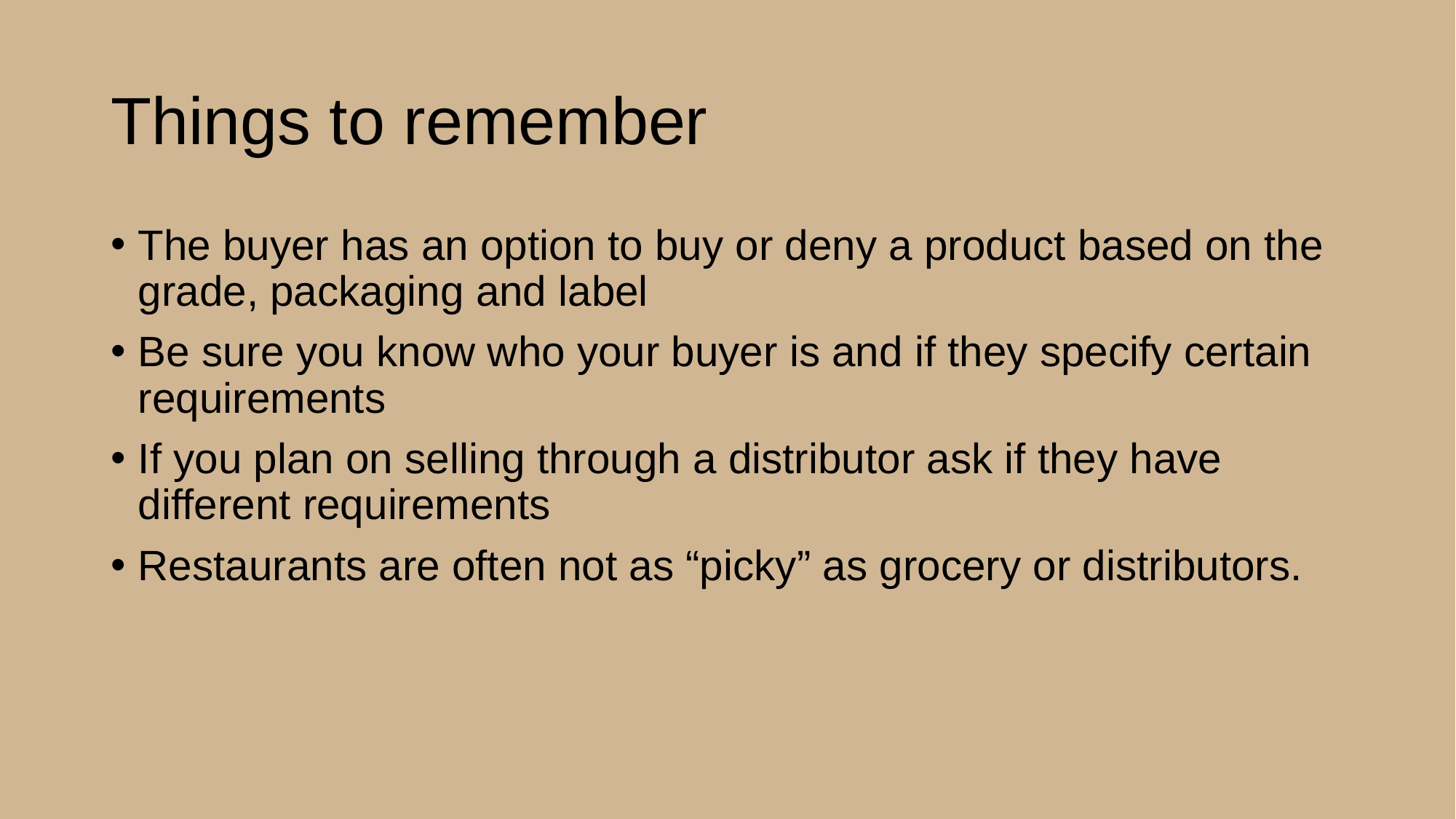

# Things to remember
The buyer has an option to buy or deny a product based on the grade, packaging and label
Be sure you know who your buyer is and if they specify certain requirements
If you plan on selling through a distributor ask if they have different requirements
Restaurants are often not as “picky” as grocery or distributors.